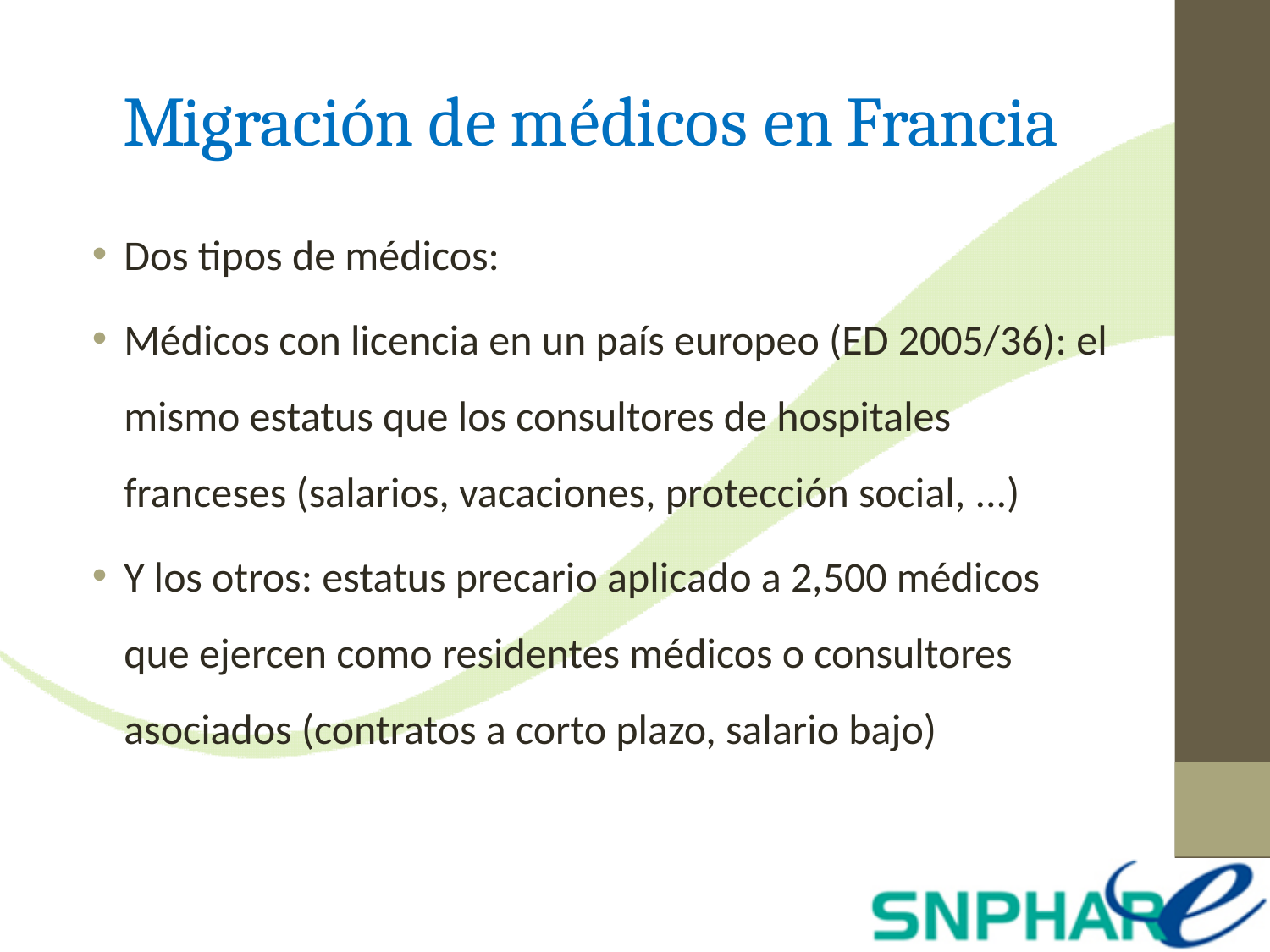

# Migración de médicos en Francia
Dos tipos de médicos:
Médicos con licencia en un país europeo (ED 2005/36): el mismo estatus que los consultores de hospitales franceses (salarios, vacaciones, protección social, ...)
Y los otros: estatus precario aplicado a 2,500 médicos que ejercen como residentes médicos o consultores asociados (contratos a corto plazo, salario bajo)